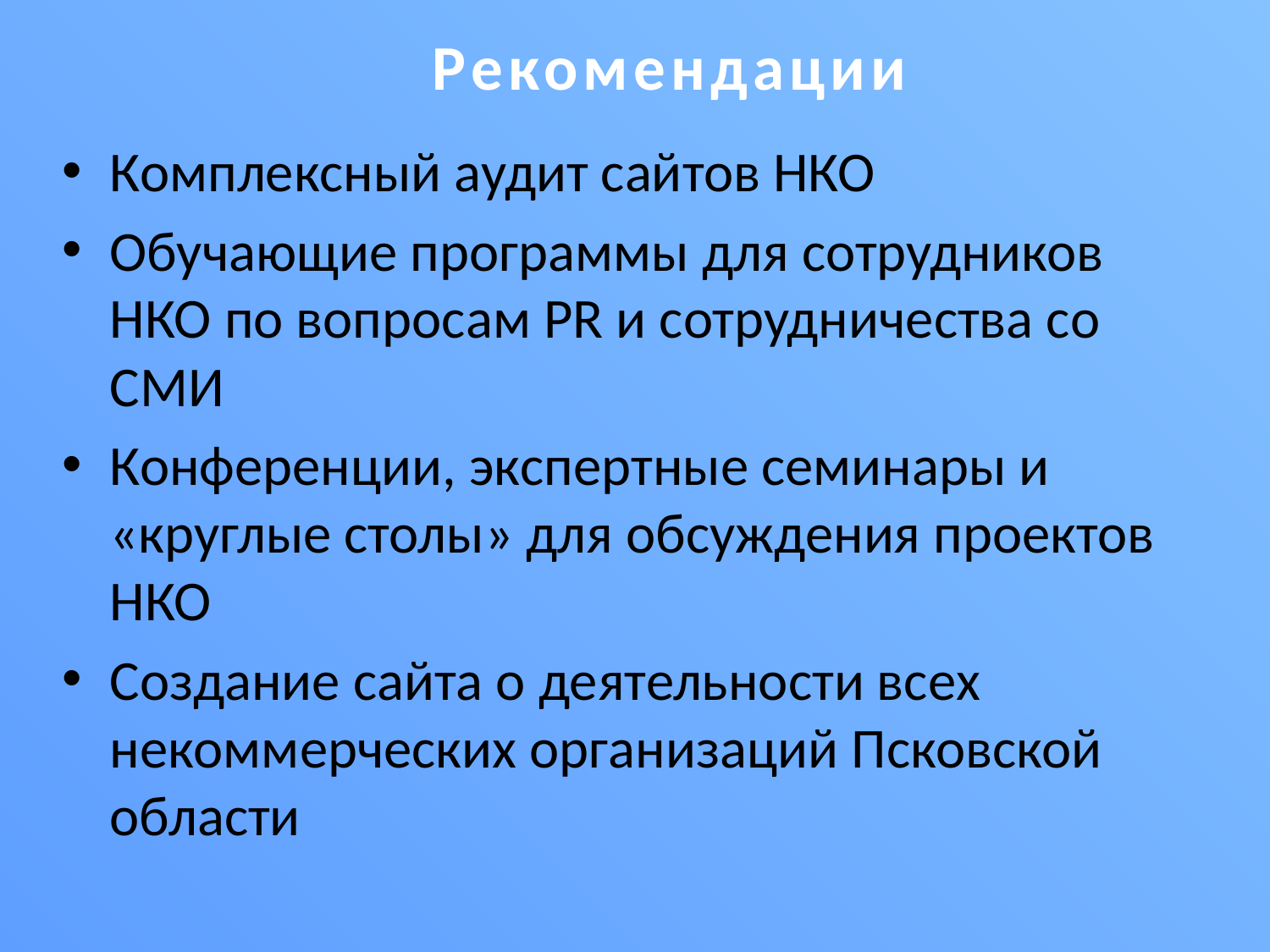

# Рекомендации
Комплексный аудит сайтов НКО
Обучающие программы для сотрудников НКО по вопросам PR и сотрудничества со СМИ
Конференции, экспертные семинары и «круглые столы» для обсуждения проектов НКО
Создание сайта о деятельности всех некоммерческих организаций Псковской области